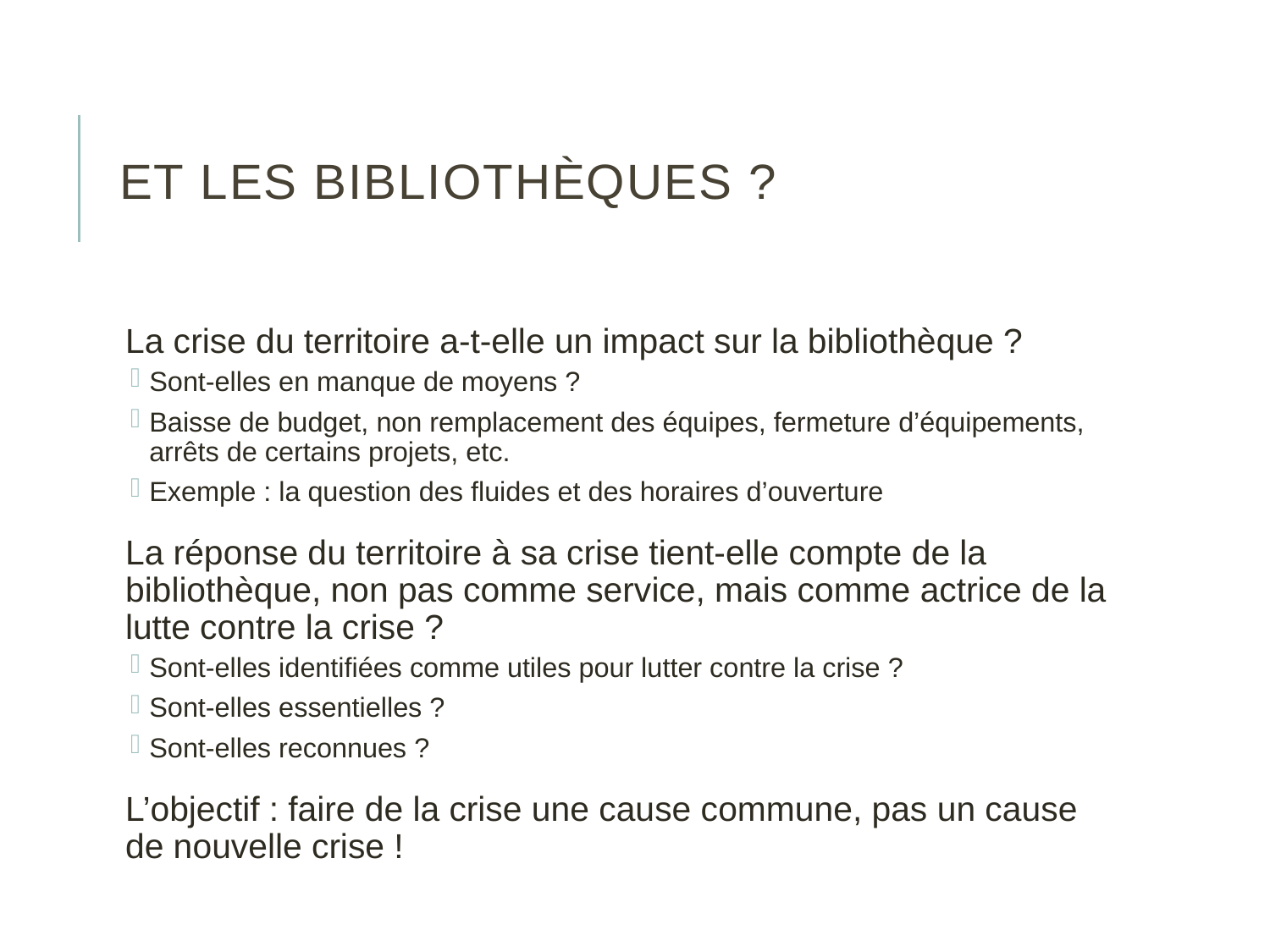

# Et les bibliothèques ?
La crise du territoire a-t-elle un impact sur la bibliothèque ?
Sont-elles en manque de moyens ?
Baisse de budget, non remplacement des équipes, fermeture d’équipements, arrêts de certains projets, etc.
Exemple : la question des fluides et des horaires d’ouverture
La réponse du territoire à sa crise tient-elle compte de la bibliothèque, non pas comme service, mais comme actrice de la lutte contre la crise ?
Sont-elles identifiées comme utiles pour lutter contre la crise ?
Sont-elles essentielles ?
Sont-elles reconnues ?
L’objectif : faire de la crise une cause commune, pas un cause de nouvelle crise !